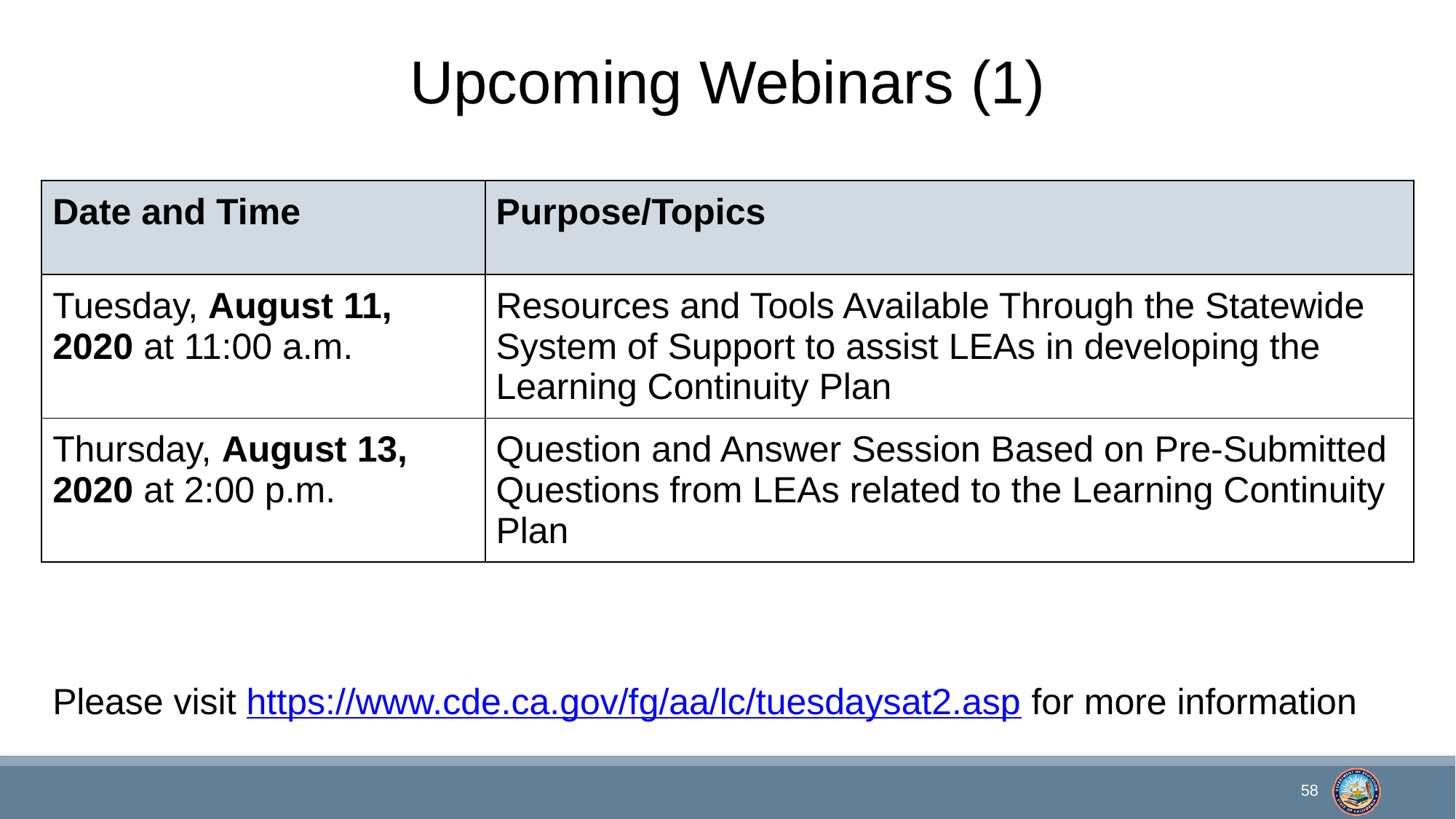

# Upcoming Webinars (1)
| Date and Time | Purpose/Topics |
| --- | --- |
| Tuesday, August 11, 2020 at 11:00 a.m. | Resources and Tools Available Through the Statewide System of Support to assist LEAs in developing the Learning Continuity Plan |
| Thursday, August 13, 2020 at 2:00 p.m. | Question and Answer Session Based on Pre-Submitted Questions from LEAs related to the Learning Continuity Plan |
Please visit https://www.cde.ca.gov/fg/aa/lc/tuesdaysat2.asp for more information
58